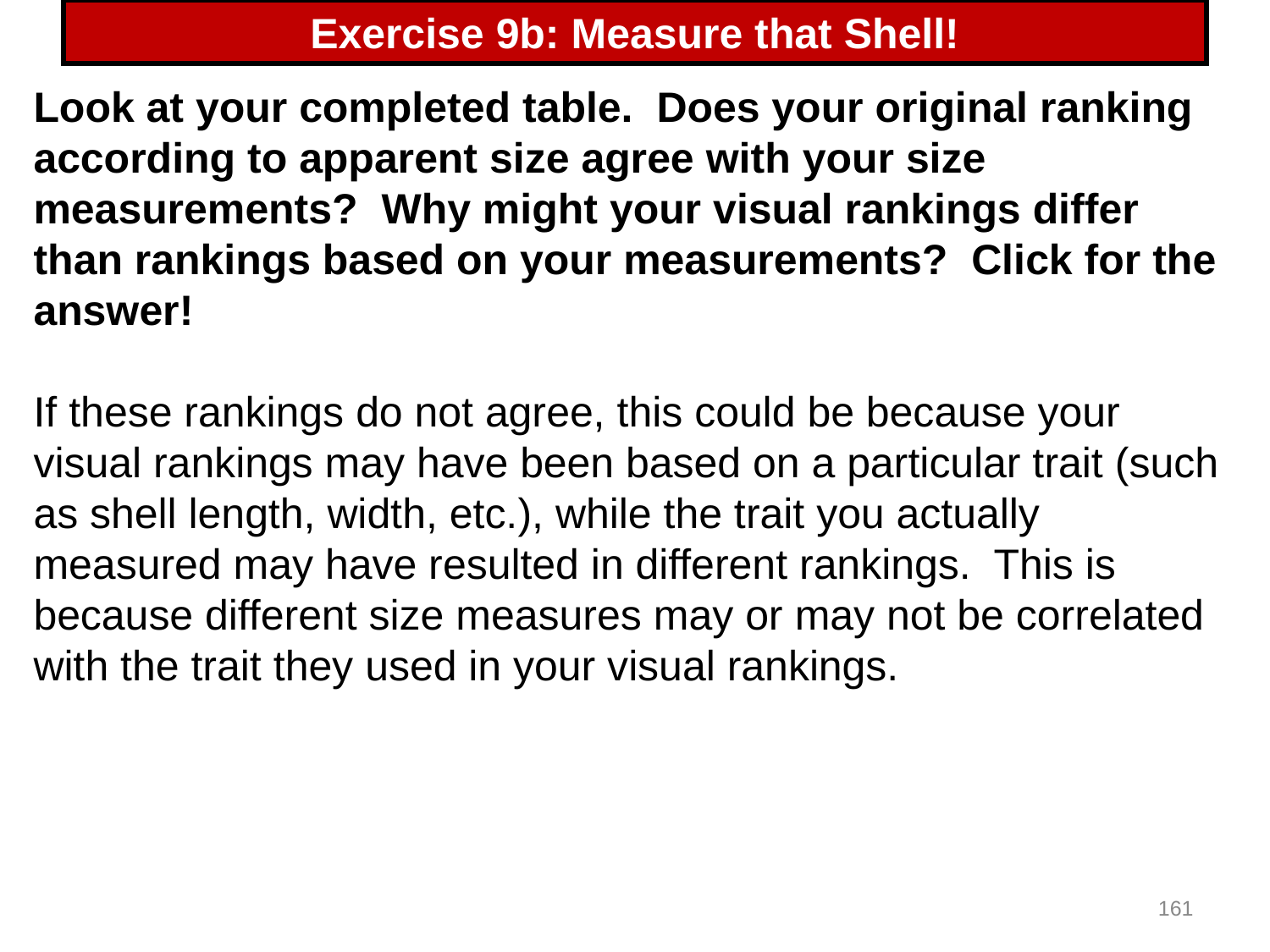

# Exercise 9b: Measure that Shell!
Look at your completed table.  Does your original ranking according to apparent size agree with your size measurements?  Why might your visual rankings differ than rankings based on your measurements?  Click for the answer!

If these rankings do not agree, this could be because your visual rankings may have been based on a particular trait (such as shell length, width, etc.), while the trait you actually measured may have resulted in different rankings.  This is because different size measures may or may not be correlated with the trait they used in your visual rankings.

161